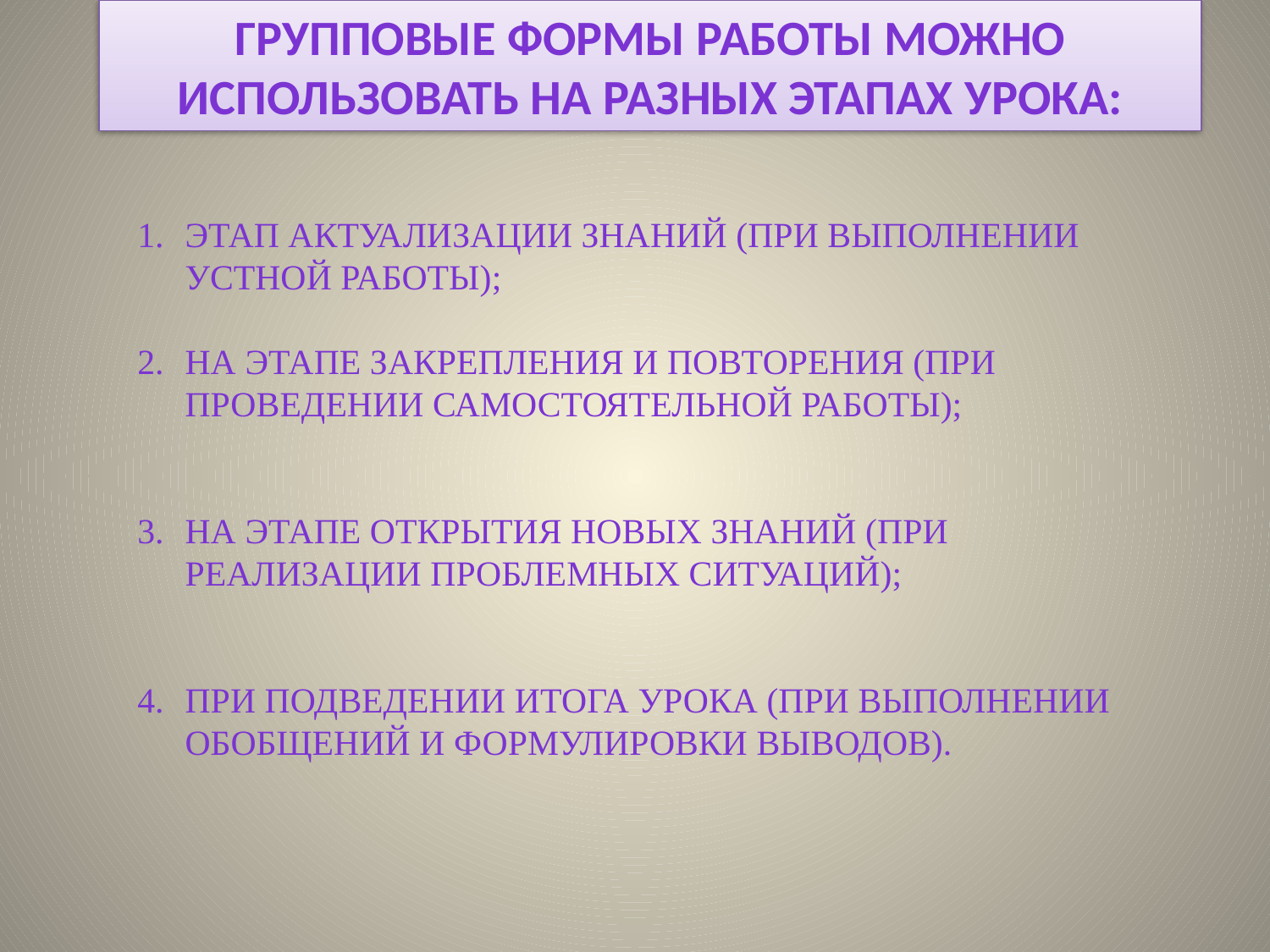

Групповые формы работы можно использовать на разных этапах урока:
этап актуализации знаний (при выполнении устной работы);

на этапе закрепления и повторения (при проведении самостоятельной работы);

на этапе открытия новых знаний (при реализации проблемных ситуаций);

при подведении итога урока (при выполнении  обобщений и формулировки выводов).